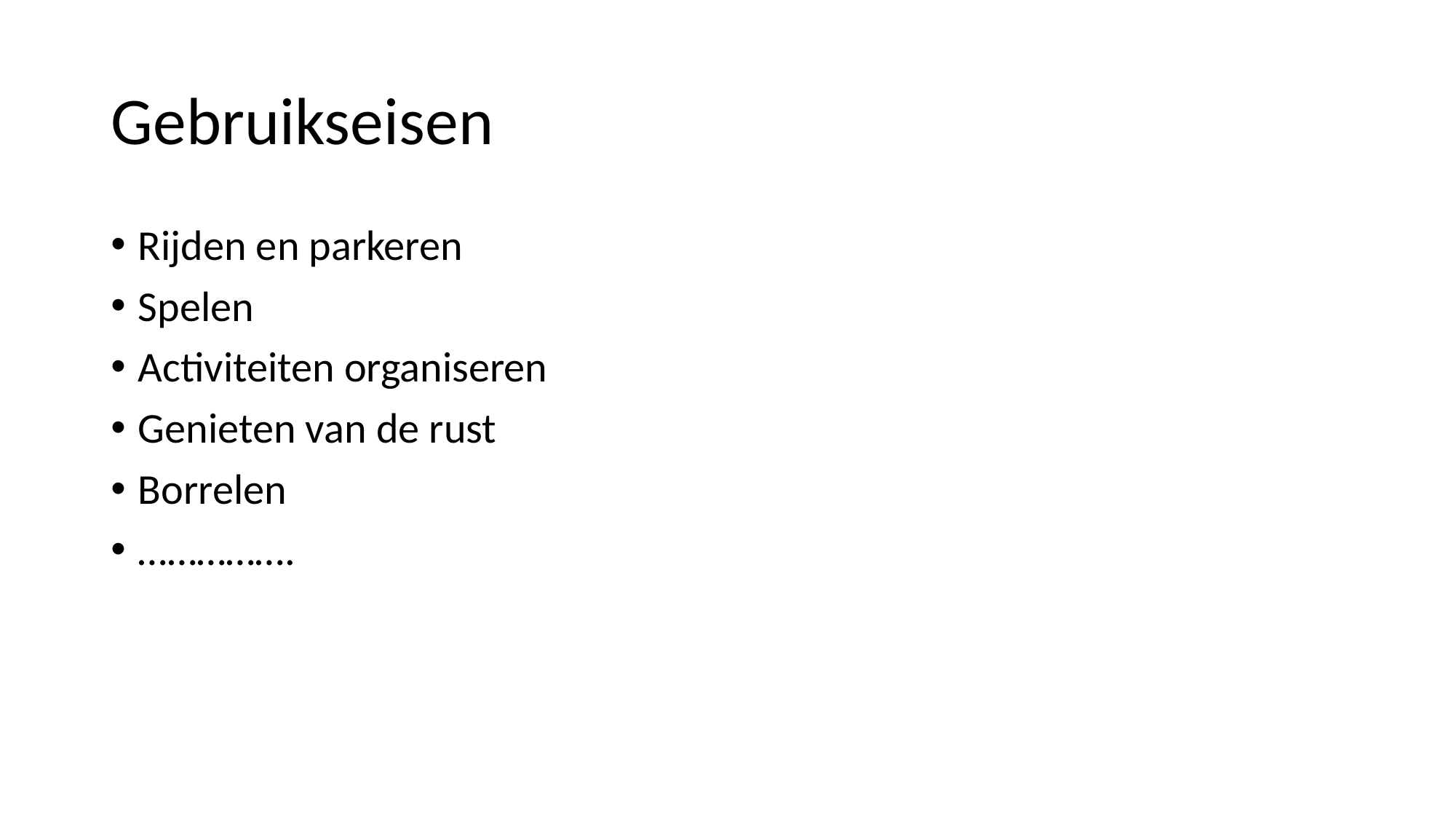

# Gebruikseisen
Rijden en parkeren
Spelen
Activiteiten organiseren
Genieten van de rust
Borrelen
…………….